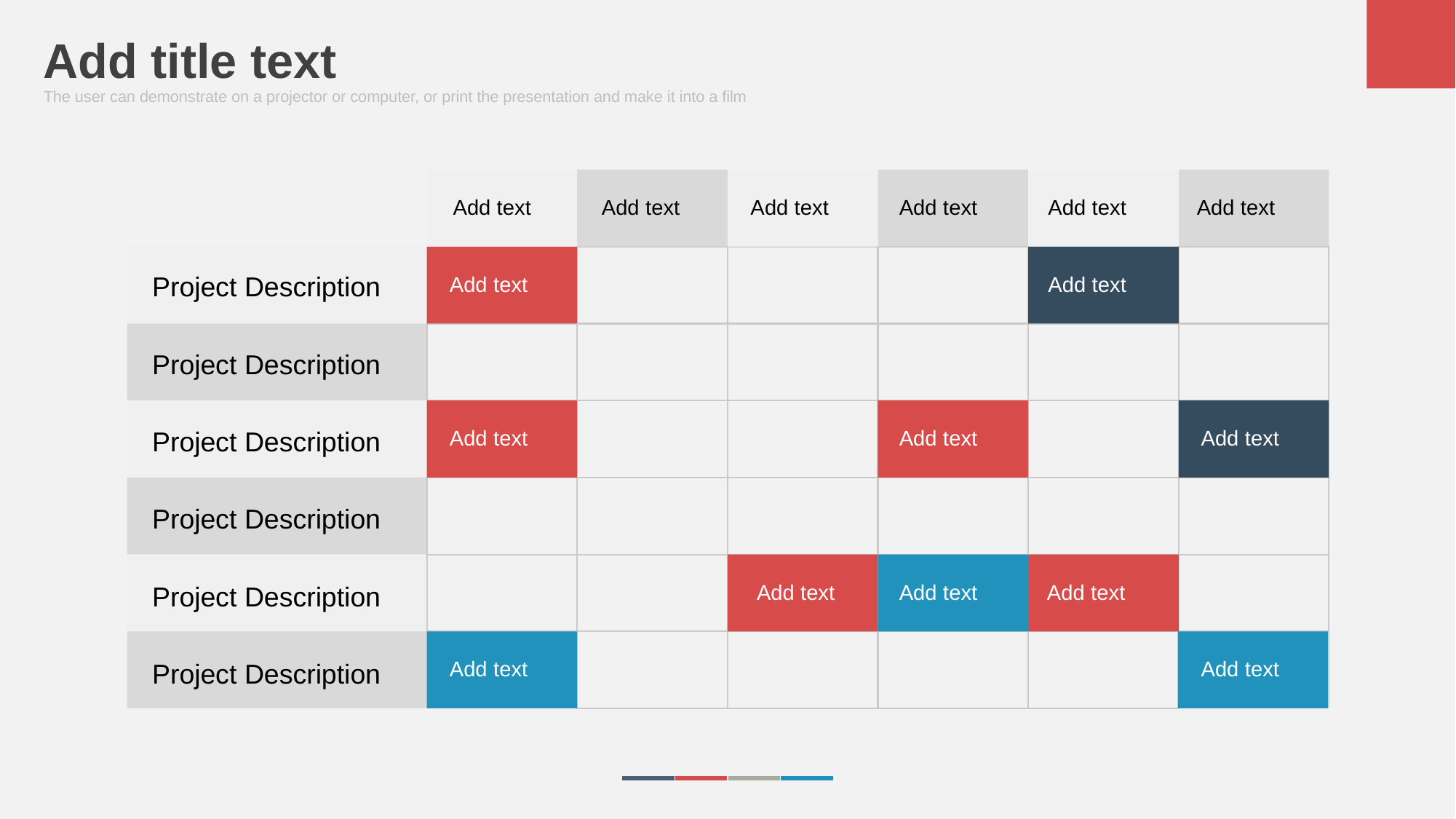

Add title text
The user can demonstrate on a projector or computer, or print the presentation and make it into a film

Add text
Add text
Add text
Add text
Add text
Add text

Project Description
Add text
Add text

Project Description

Project Description
Add text
Add text
Add text

Project Description

Project Description
Add text
Add text
Add text

Add text
Add text
Project Description